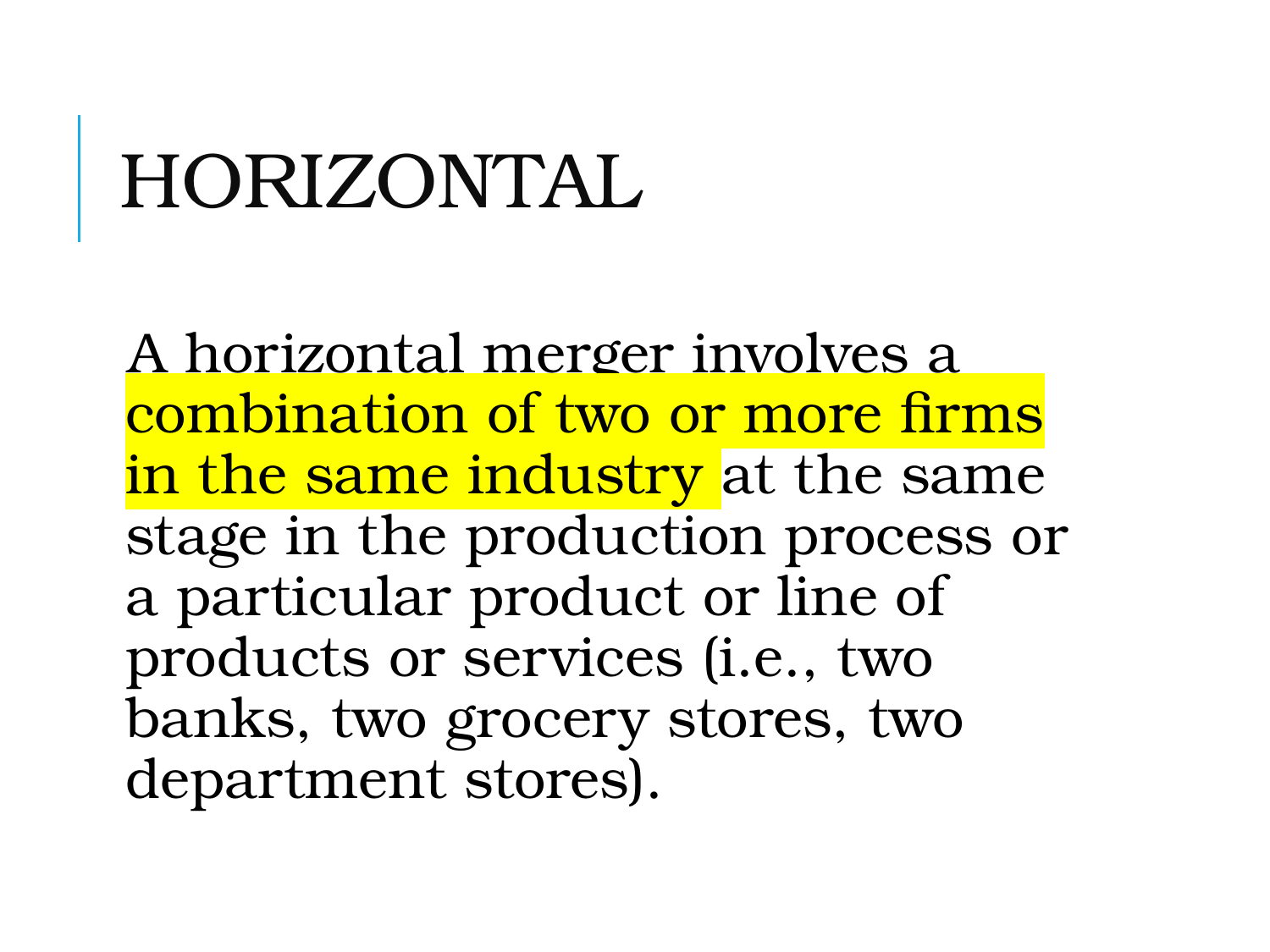

# HORIZONTAL
A horizontal merger involves a combination of two or more firms in the same industry at the same stage in the production process or a particular product or line of products or services (i.e., two banks, two grocery stores, two department stores).